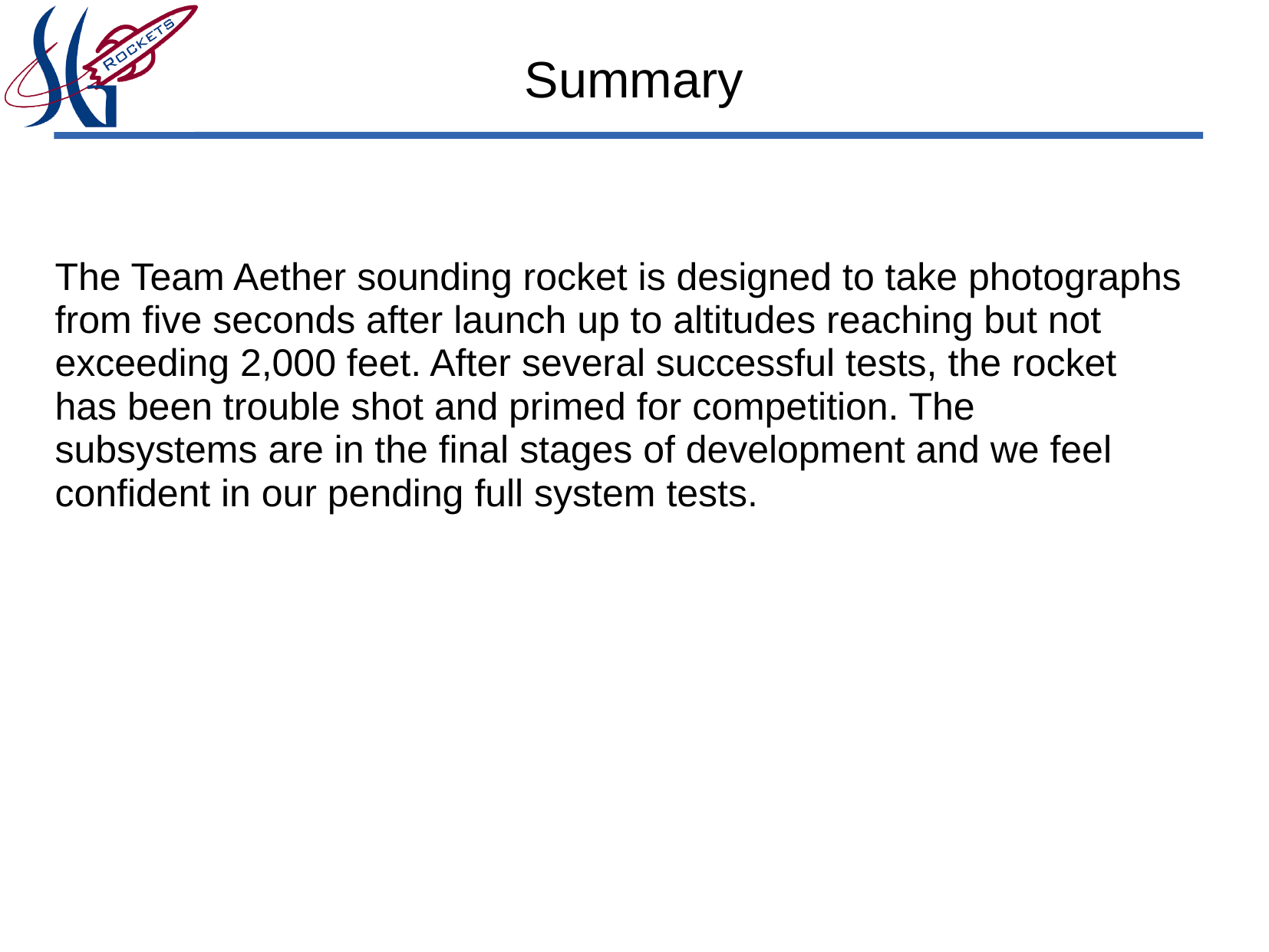

# Summary
The Team Aether sounding rocket is designed to take photographs from five seconds after launch up to altitudes reaching but not exceeding 2,000 feet. After several successful tests, the rocket has been trouble shot and primed for competition. The subsystems are in the final stages of development and we feel confident in our pending full system tests.